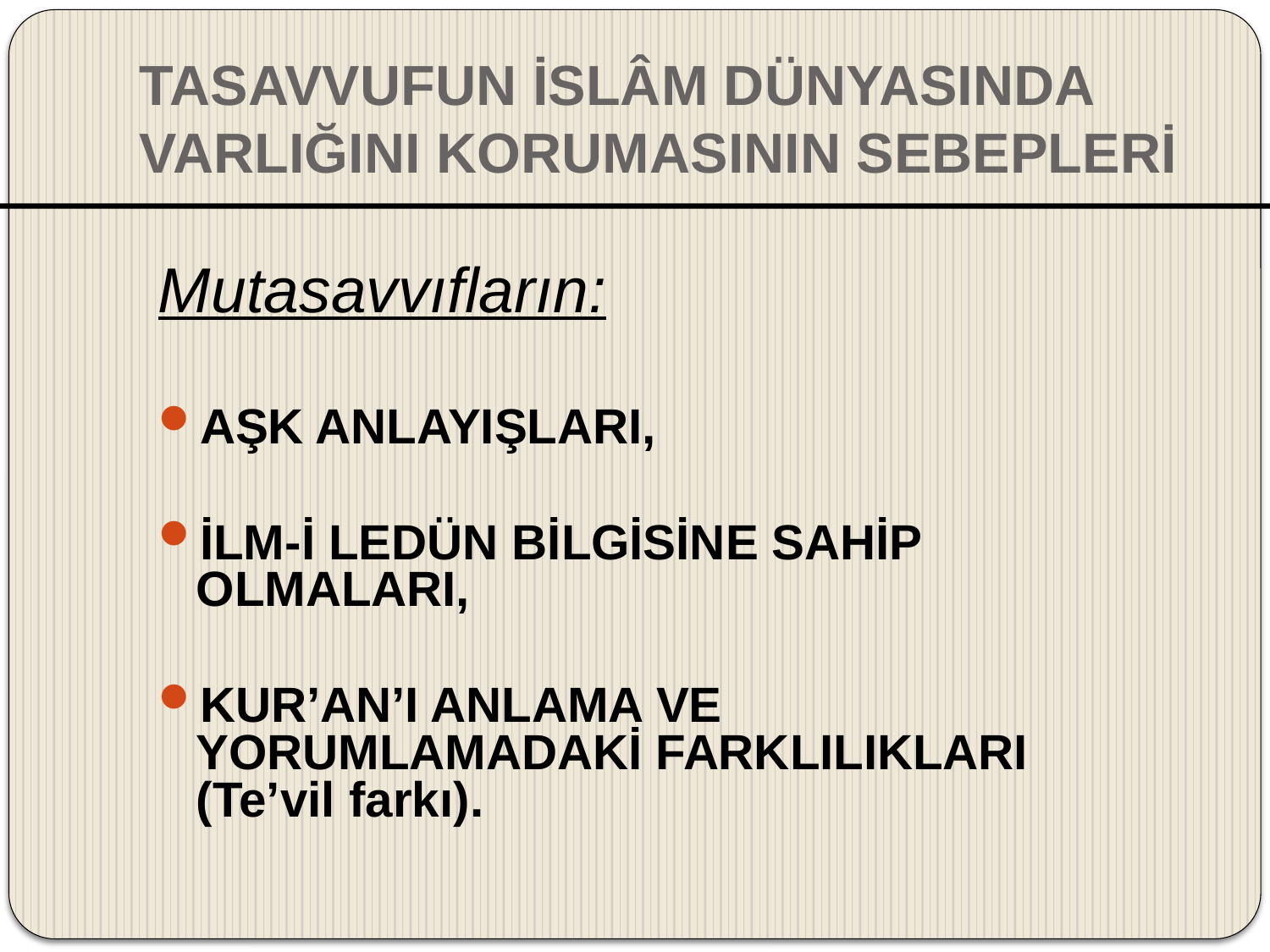

# TASAVVUFUN İSLÂM DÜNYASINDA VARLIĞINI KORUMASININ SEBEPLERİ

Mutasavvıfların:

AŞK ANLAYIŞLARI,

İLM-İ LEDÜN BİLGİSİNE SAHİP OLMALARI,

KUR’AN’I ANLAMA VE YORUMLAMADAKİ FARKLILIKLARI  (Te’vil farkı).